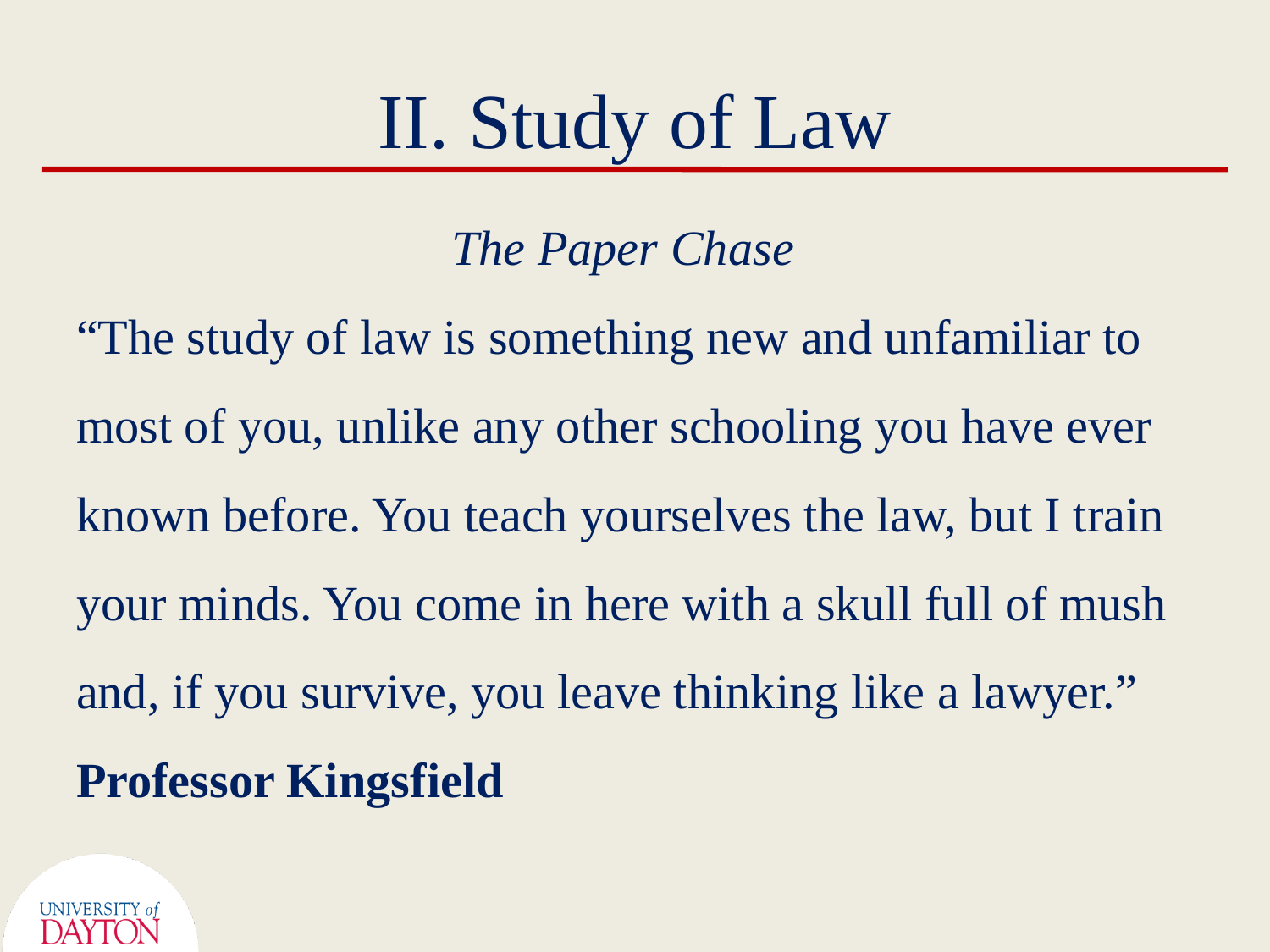

# II. Study of Law
The Paper Chase
“The study of law is something new and unfamiliar to most of you, unlike any other schooling you have ever known before. You teach yourselves the law, but I train your minds. You come in here with a skull full of mush and, if you survive, you leave thinking like a lawyer.”
Professor Kingsfield